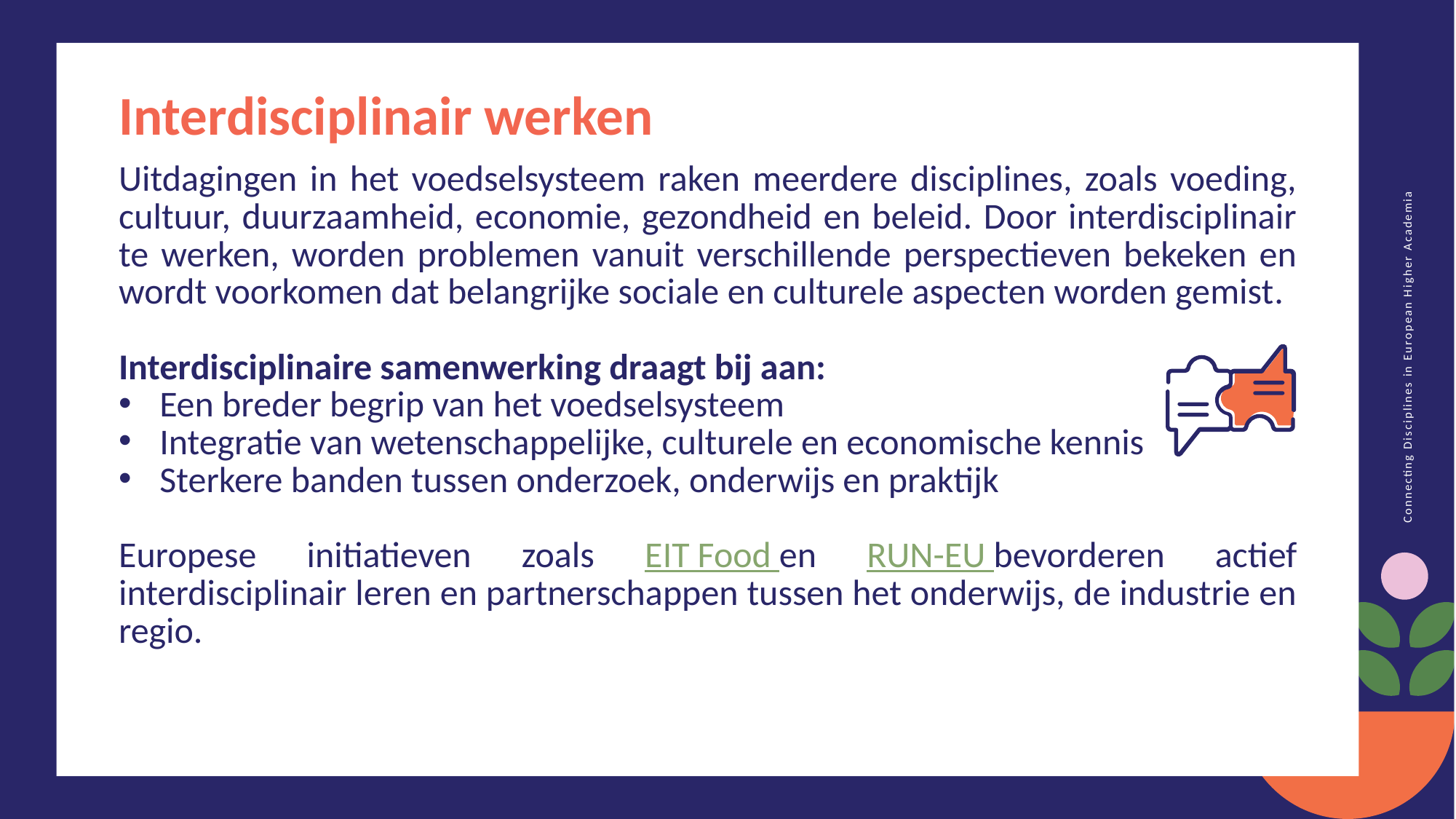

Interdisciplinair werken
Uitdagingen in het voedselsysteem raken meerdere disciplines, zoals voeding, cultuur, duurzaamheid, economie, gezondheid en beleid. Door interdisciplinair te werken, worden problemen vanuit verschillende perspectieven bekeken en wordt voorkomen dat belangrijke sociale en culturele aspecten worden gemist.

Interdisciplinaire samenwerking draagt bij aan:
Een breder begrip van het voedselsysteem
Integratie van wetenschappelijke, culturele en economische kennis
Sterkere banden tussen onderzoek, onderwijs en praktijk

Europese initiatieven zoals EIT Food en RUN-EU bevorderen actief interdisciplinair leren en partnerschappen tussen het onderwijs, de industrie en regio.